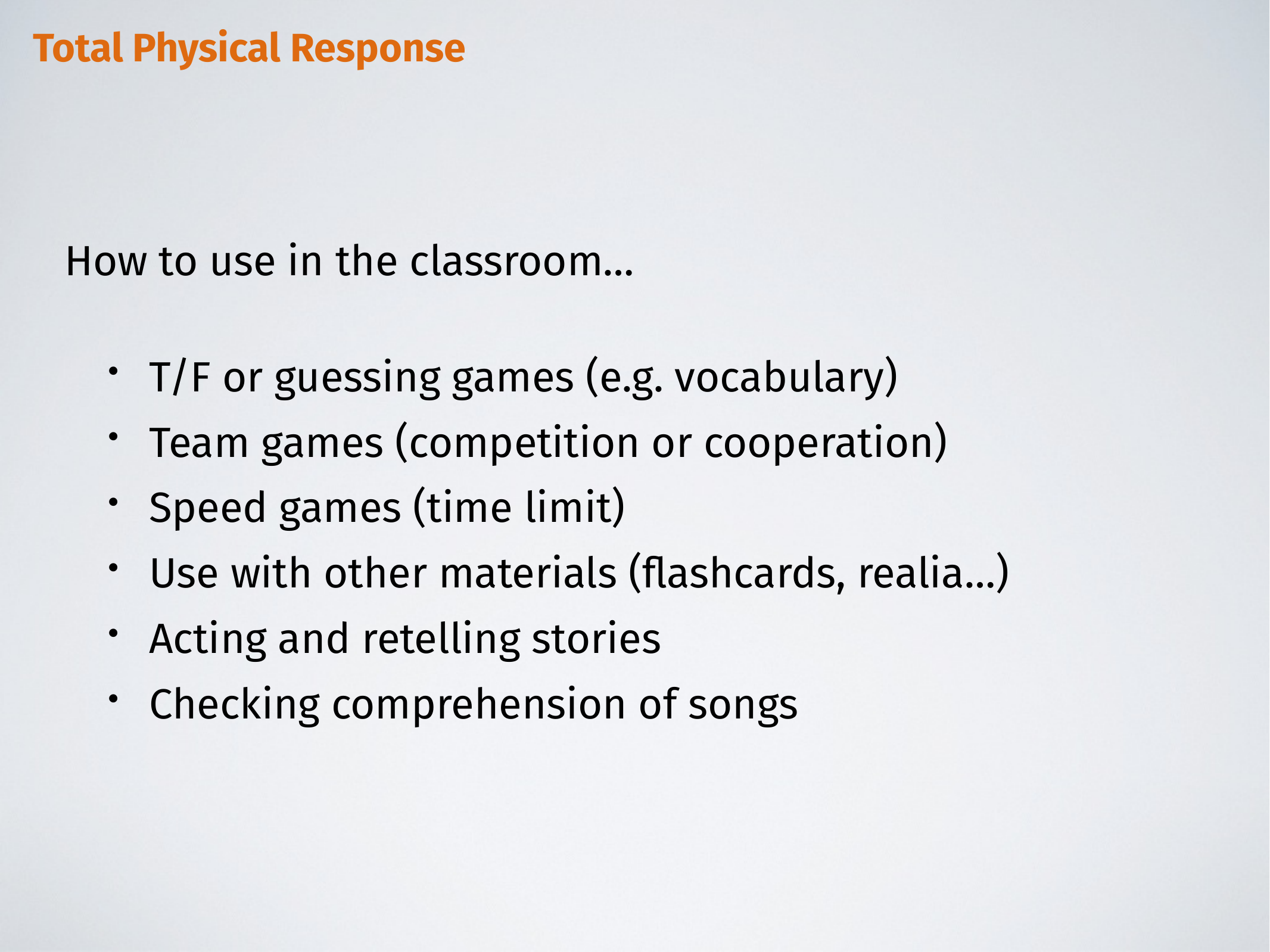

Total Physical Response
How to use in the classroom…

T/F or guessing games (e.g. vocabulary)
Team games (competition or cooperation)
Speed games (time limit)
Use with other materials (flashcards, realia…)
Acting and retelling stories
Checking comprehension of songs